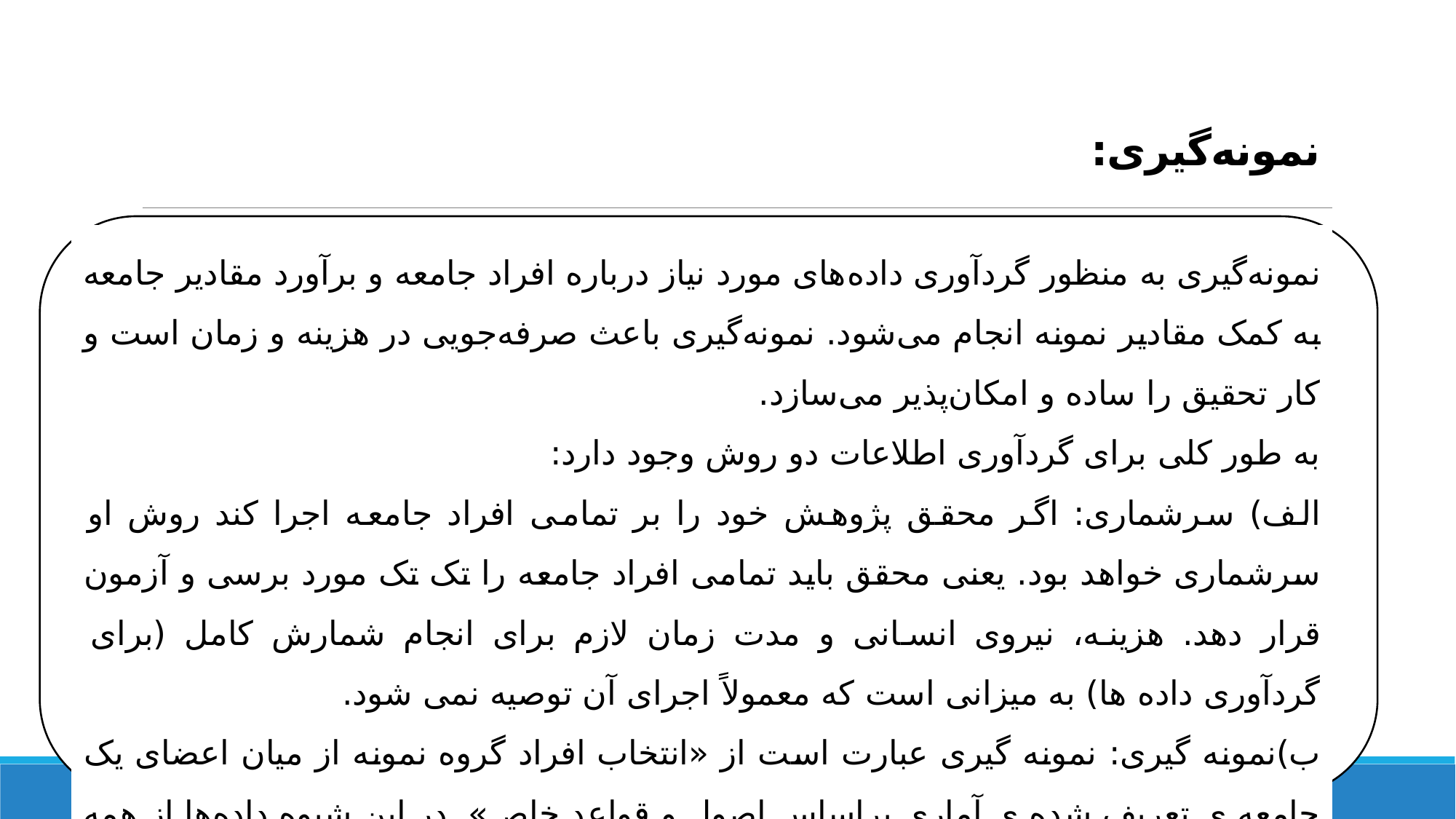

# نمونه­‌گیری:

نمونه‌گیری به منظور گردآوری داده‌های مورد نیاز درباره افراد جامعه و برآورد مقادیر جامعه به کمک مقادیر نمونه انجام می‌شود. نمونه‌گیری باعث صرفه‌جویی در هزینه و زمان است و کار تحقیق را ساده و امکان‌پذیر می‌سازد.
به طور کلی برای گردآوری اطلاعات دو روش وجود دارد:
الف) سرشماری: اگر محقق پژوهش خود را بر تمامی افراد جامعه اجرا کند روش او سرشماری خواهد بود. یعنی محقق باید تمامی افراد جامعه را تک تک مورد برسی و آزمون قرار دهد. هزینه، نیروی انسانی و مدت زمان لازم برای انجام شمارش کامل (برای گردآوری داده ها) به میزانی است که معمولاً اجرای آن توصیه نمی ­شود.
ب)نمونه گیری: نمونه گیری عبارت است از «انتخاب افراد گروه نمونه از میان اعضای یک جامعه ی تعریف شده ی آماری براساس اصول و قواعد خاص». در این شیوه داده‌ها از همه افراد جامعه گردآوری نمی ­شود.